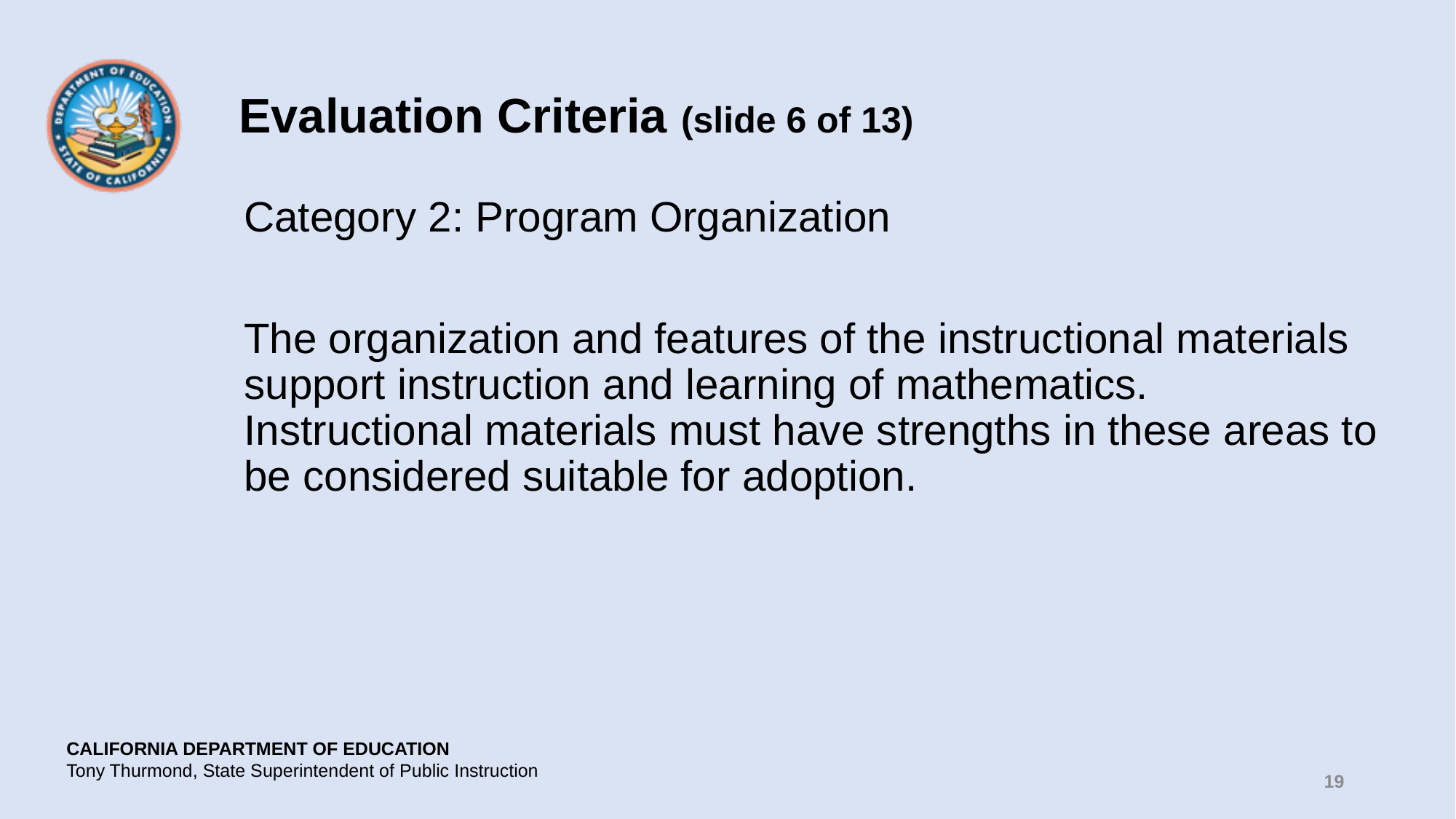

# Evaluation Criteria (slide 6 of 13)
Category 2: Program Organization

The organization and features of the instructional materials support instruction and learning of mathematics. Instructional materials must have strengths in these areas to be considered suitable for adoption.
19